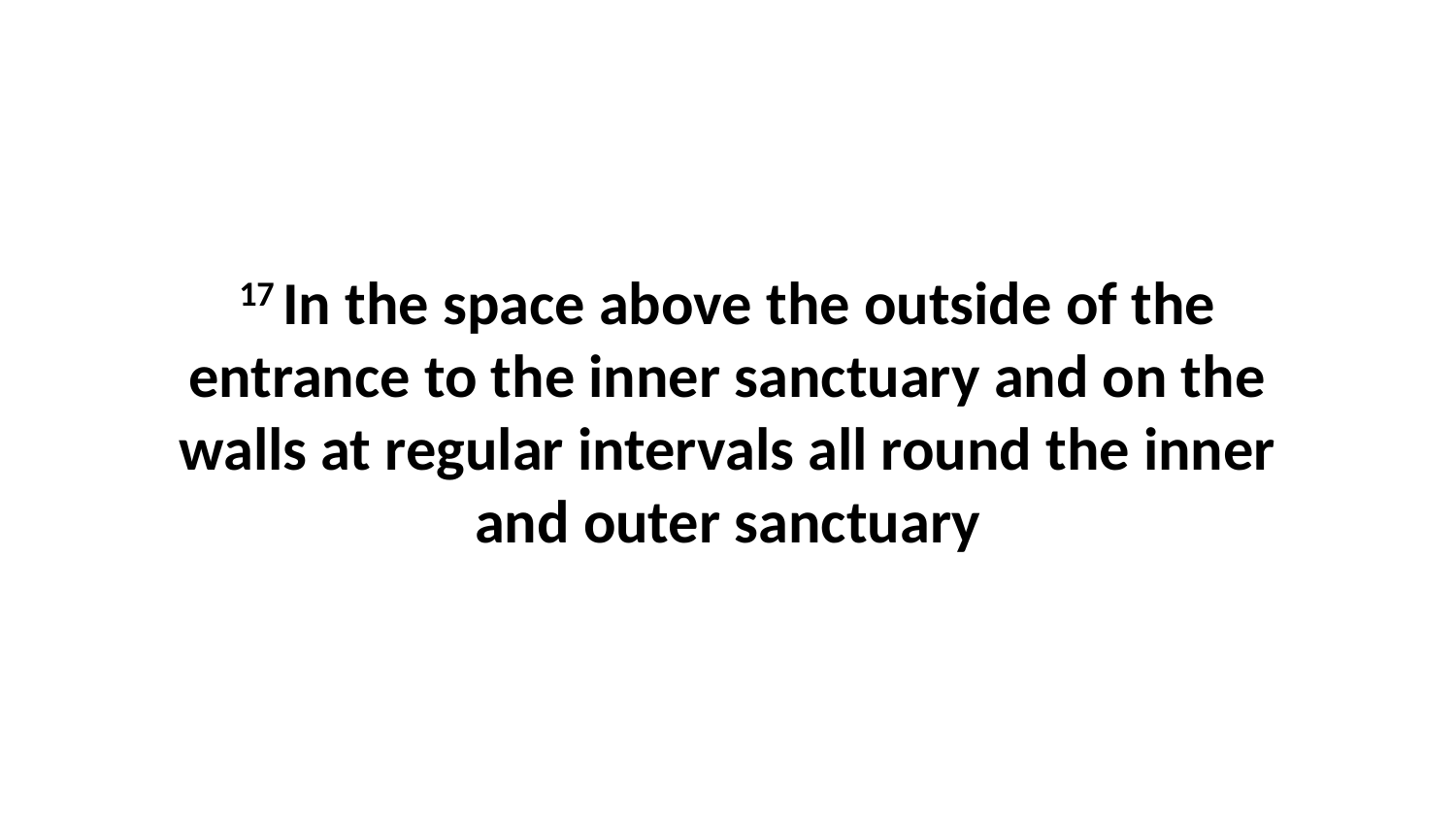

17 In the space above the outside of the entrance to the inner sanctuary and on the walls at regular intervals all round the inner and outer sanctuary